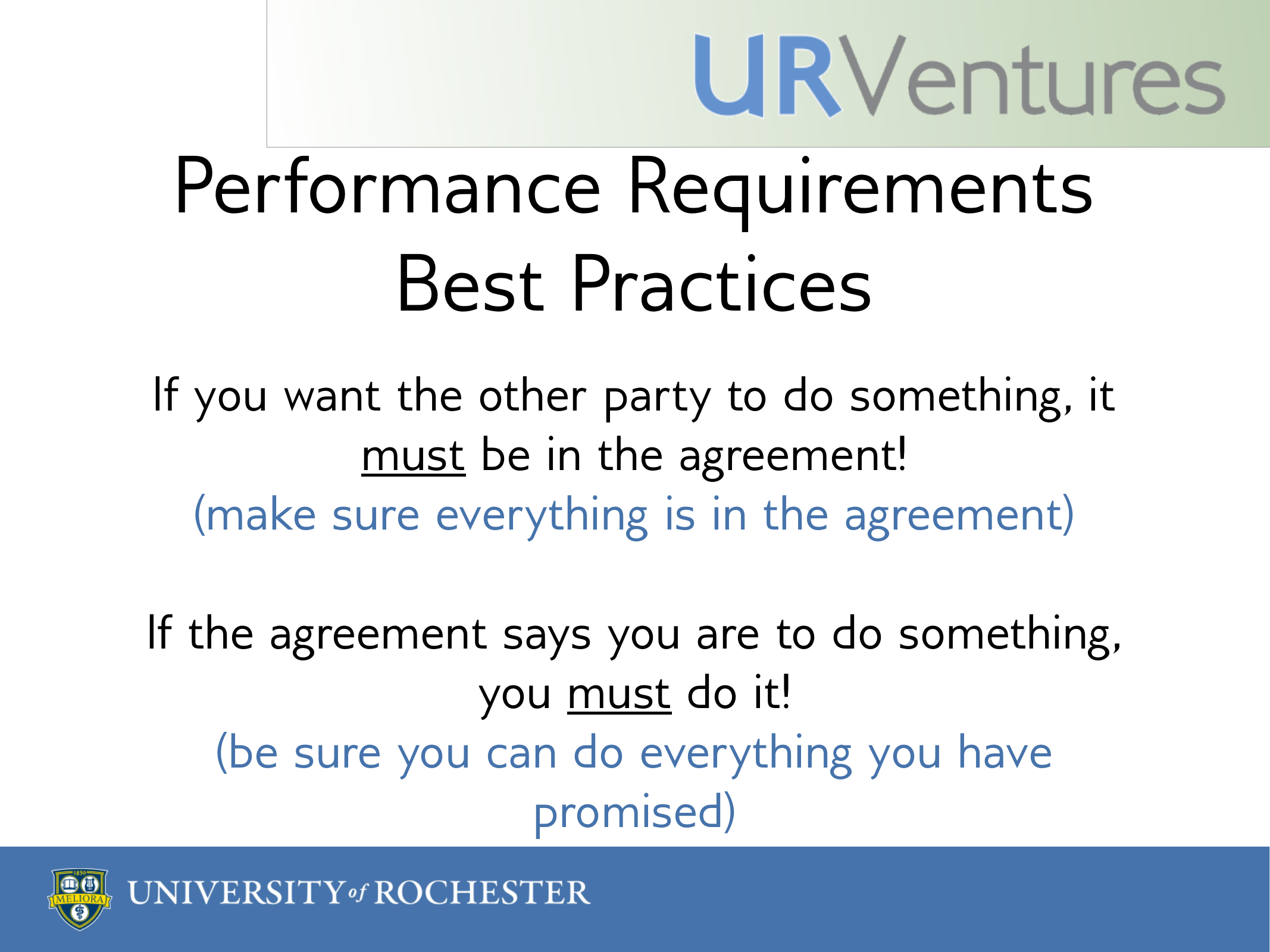

# Performance Requirements Best Practices
If you want the other party to do something, it must be in the agreement!
(make sure everything is in the agreement)

If the agreement says you are to do something, you must do it!
(be sure you can do everything you have promised)